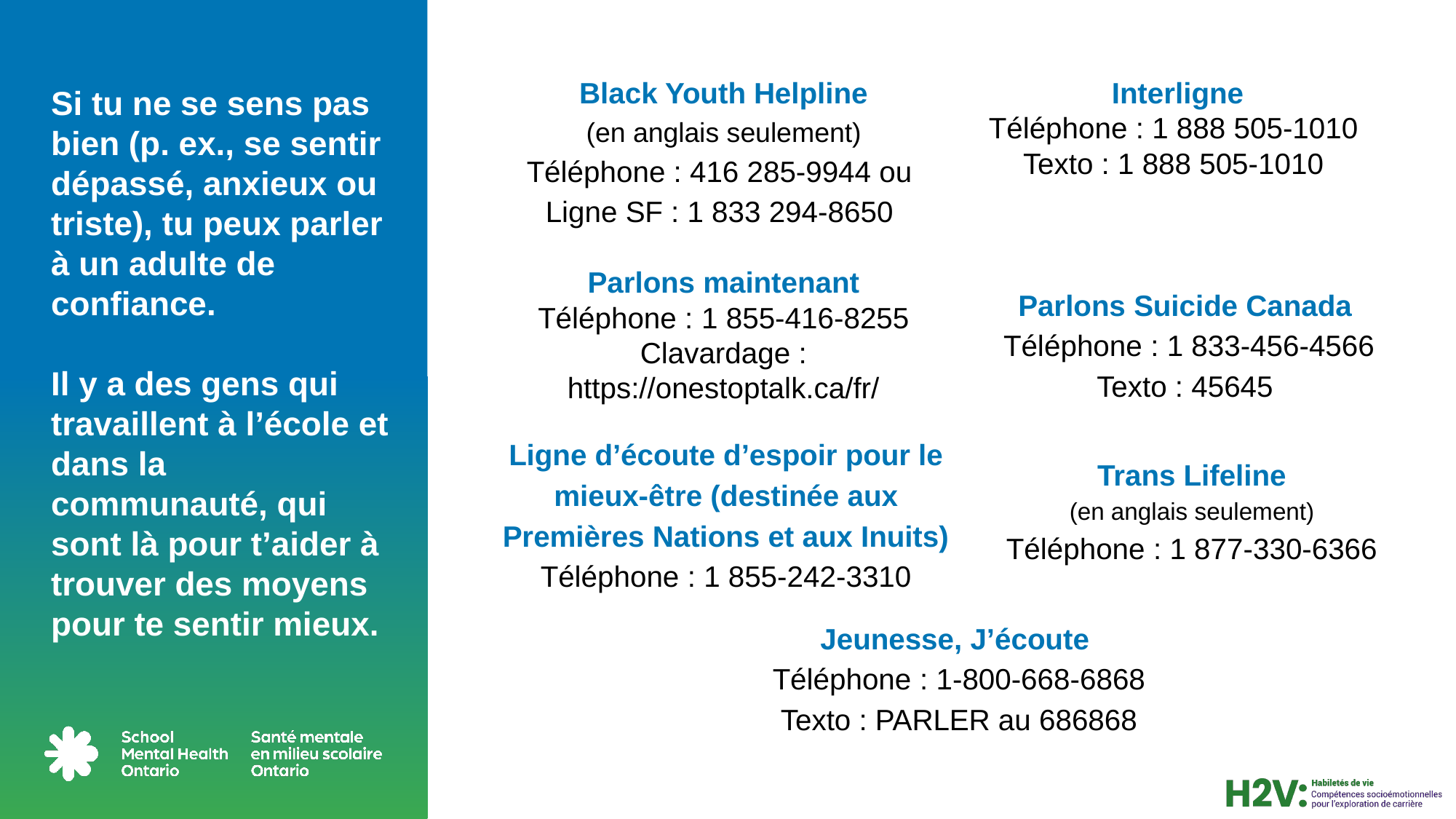

Black Youth Helpline
(en anglais seulement)
Téléphone : 416 285-9944 ou
Ligne SF : 1 833 294-8650
Interligne
Téléphone : 1 888 505-1010
Texto : 1 888 505-1010
Parlons maintenant
Téléphone : 1 855-416-8255
Clavardage : https://onestoptalk.ca/fr/
Parlons Suicide Canada
Téléphone : 1 833-456-4566
Texto : 45645
# Si tu ne se sens pas bien (p. ex., se sentir dépassé, anxieux ou triste), tu peux parler à un adulte de confiance. Il y a des gens qui travaillent à l’école et dans la communauté, qui sont là pour t’aider à trouver des moyens pour te sentir mieux.
Ligne d’écoute d’espoir pour le mieux-être (destinée aux Premières Nations et aux Inuits) Téléphone : 1 855-242-3310
Trans Lifeline
(en anglais seulement)
Téléphone : 1 877-330-6366
Jeunesse, J’écoute
Téléphone : 1-800-668-6868
Texto : PARLER au 686868